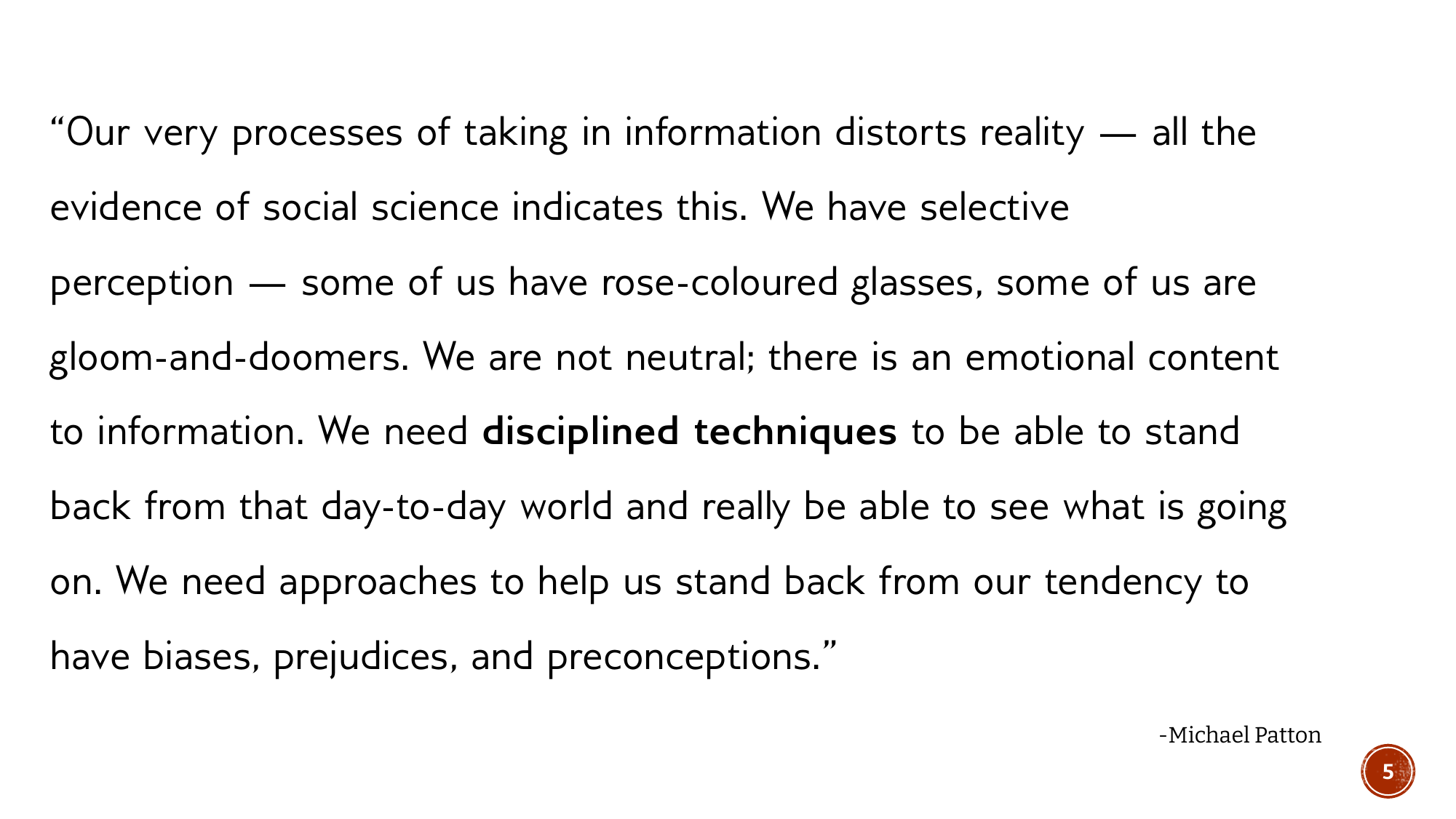

“Our very processes of taking in information distorts reality — all the evidence of social science indicates this. We have selective perception — some of us have rose-coloured glasses, some of us are gloom-and-doomers. We are not neutral; there is an emotional content to information. We need disciplined techniques to be able to stand back from that day-to-day world and really be able to see what is going on. We need approaches to help us stand back from our tendency to have biases, prejudices, and preconceptions.”

-Michael Patton
5